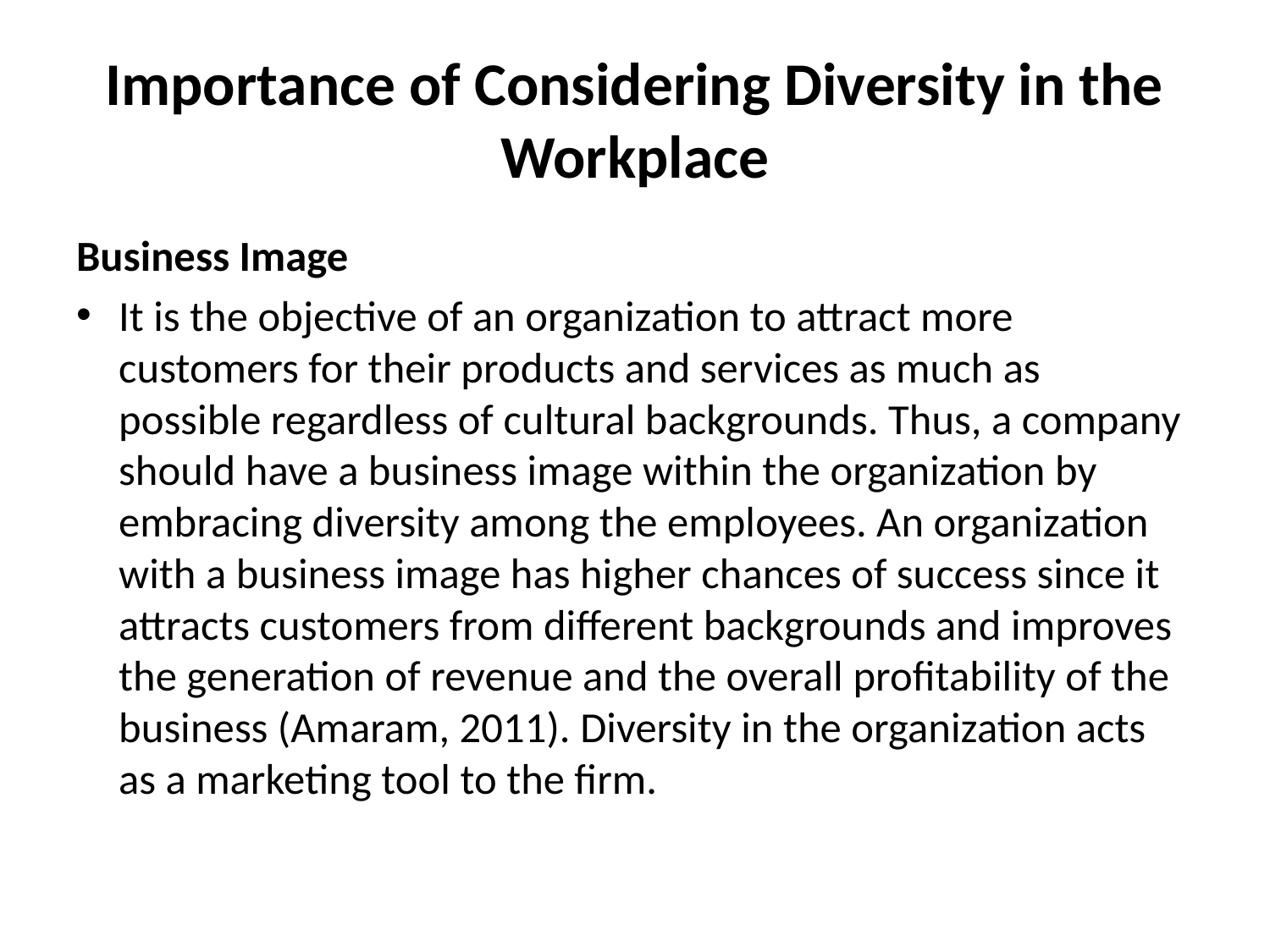

# Importance of Considering Diversity in the Workplace
Business Image
It is the objective of an organization to attract more customers for their products and services as much as possible regardless of cultural backgrounds. Thus, a company should have a business image within the organization by embracing diversity among the employees. An organization with a business image has higher chances of success since it attracts customers from different backgrounds and improves the generation of revenue and the overall profitability of the business (Amaram, 2011). Diversity in the organization acts as a marketing tool to the firm.